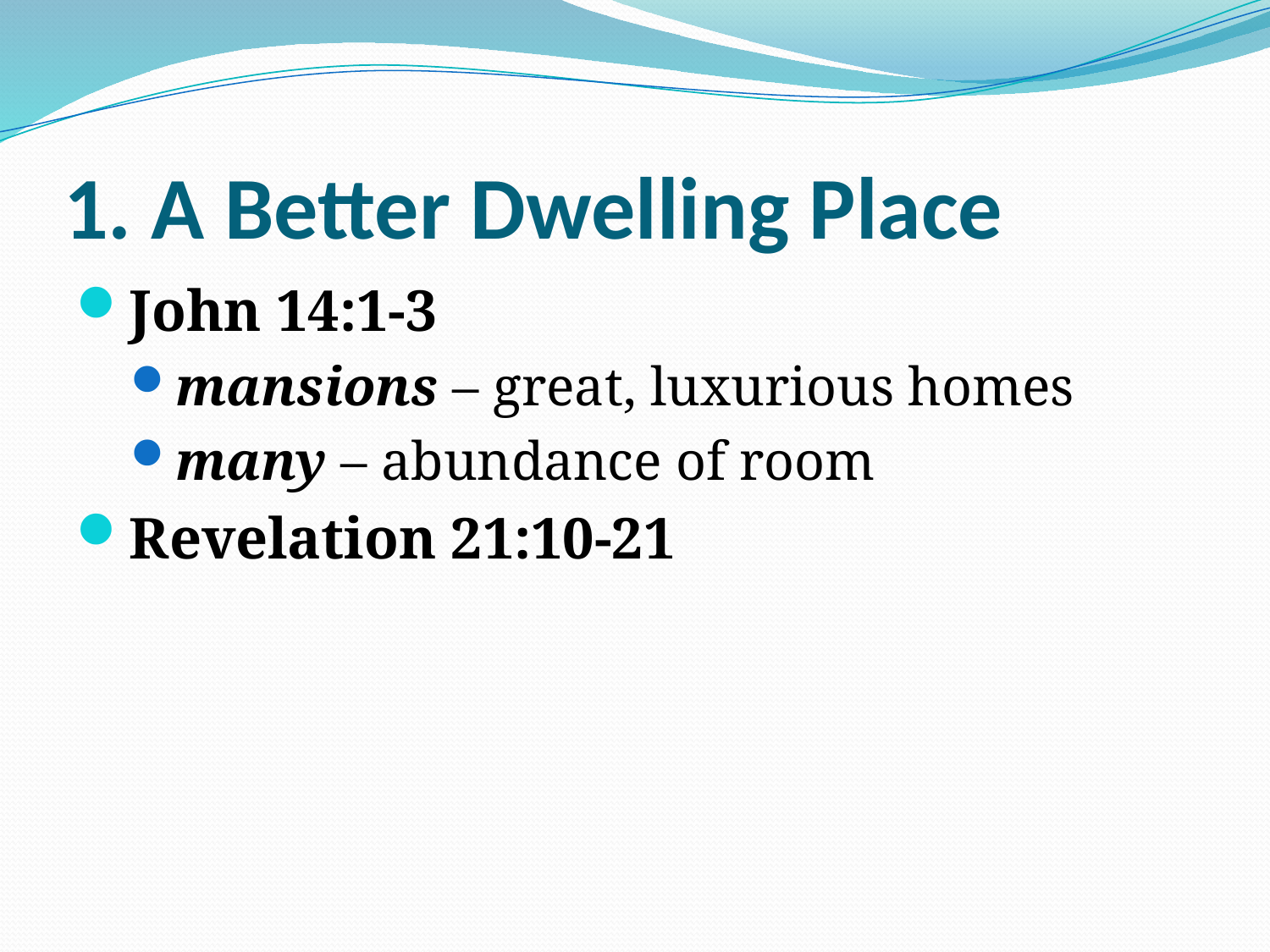

# 1. A Better Dwelling Place
John 14:1-3
mansions – great, luxurious homes
many – abundance of room
Revelation 21:10-21